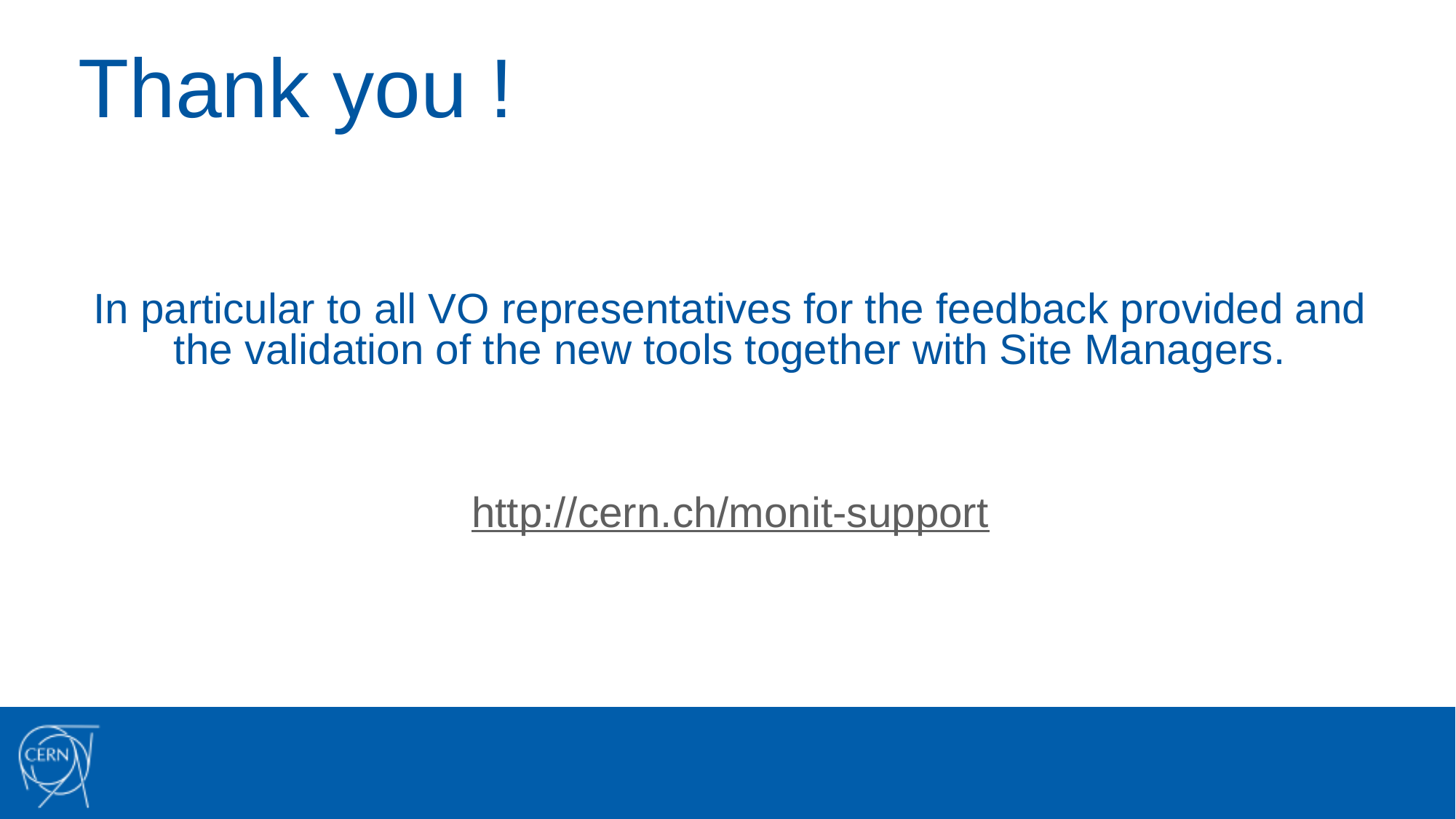

# Thank you !
In particular to all VO representatives for the feedback provided and the validation of the new tools together with Site Managers.

http://cern.ch/monit-support
15